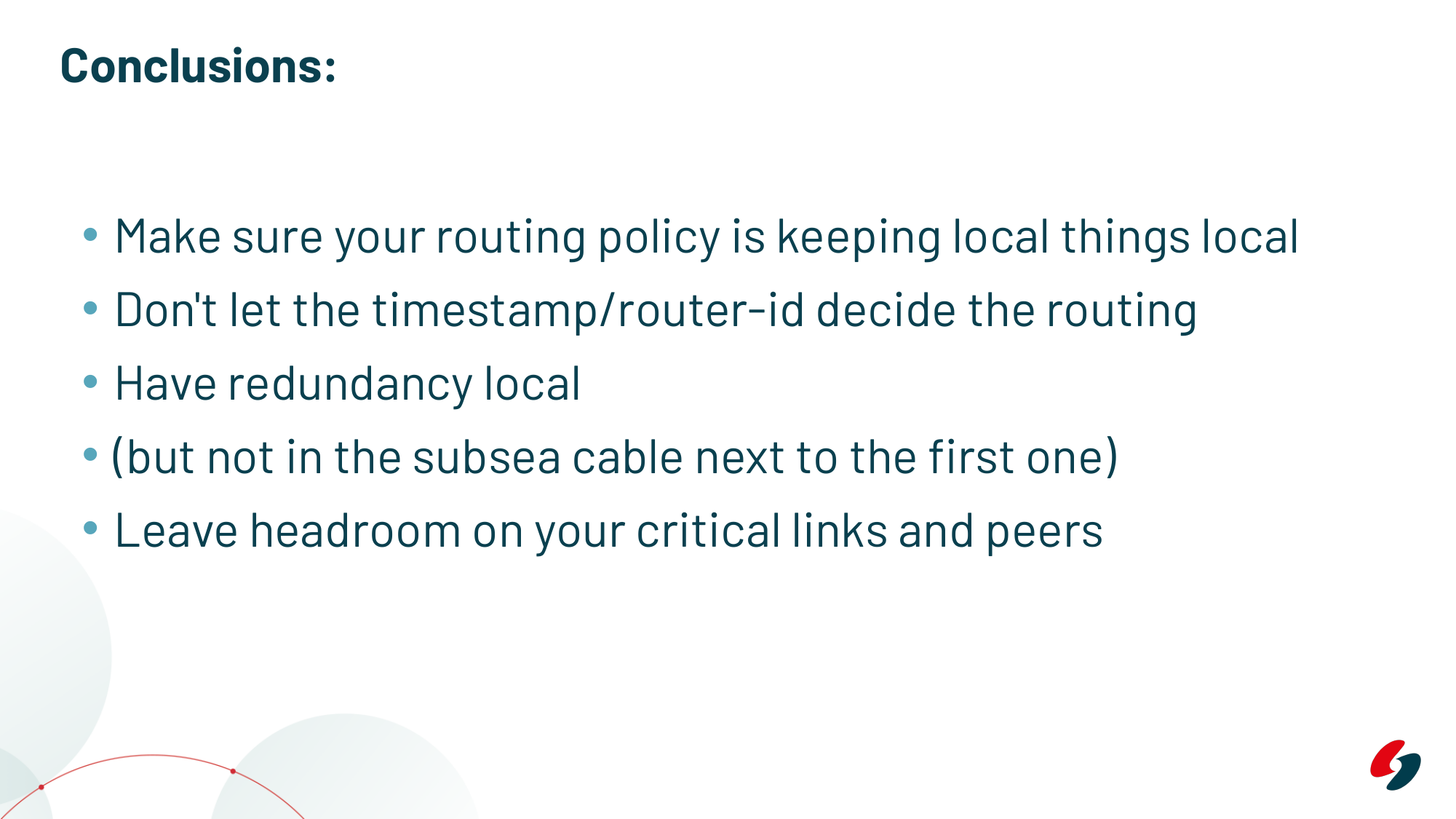

# Conclusions:
Make sure your routing policy is keeping local things local
Don't let the timestamp/router-id decide the routing
Have redundancy local
(but not in the subsea cable next to the first one)
Leave headroom on your critical links and peers